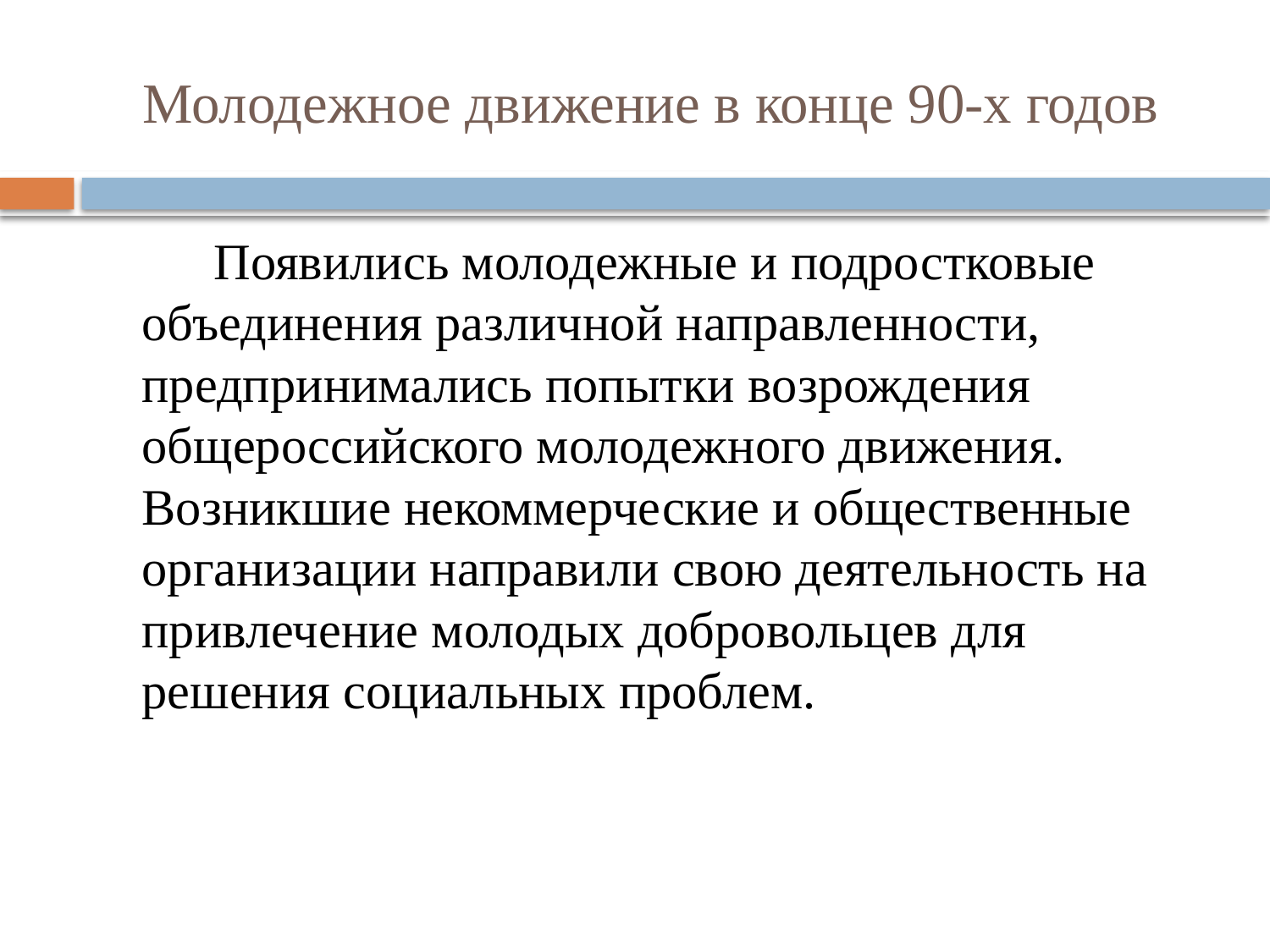

# Молодежное движение в конце 90-х годов
         Появились молодежные и подростковые объединения различной направленности, предпринимались попытки возрождения общероссийского молодежного движения. Возникшие некоммерческие и общественные организации направили свою деятельность на привлечение молодых добровольцев для решения социальных проблем.